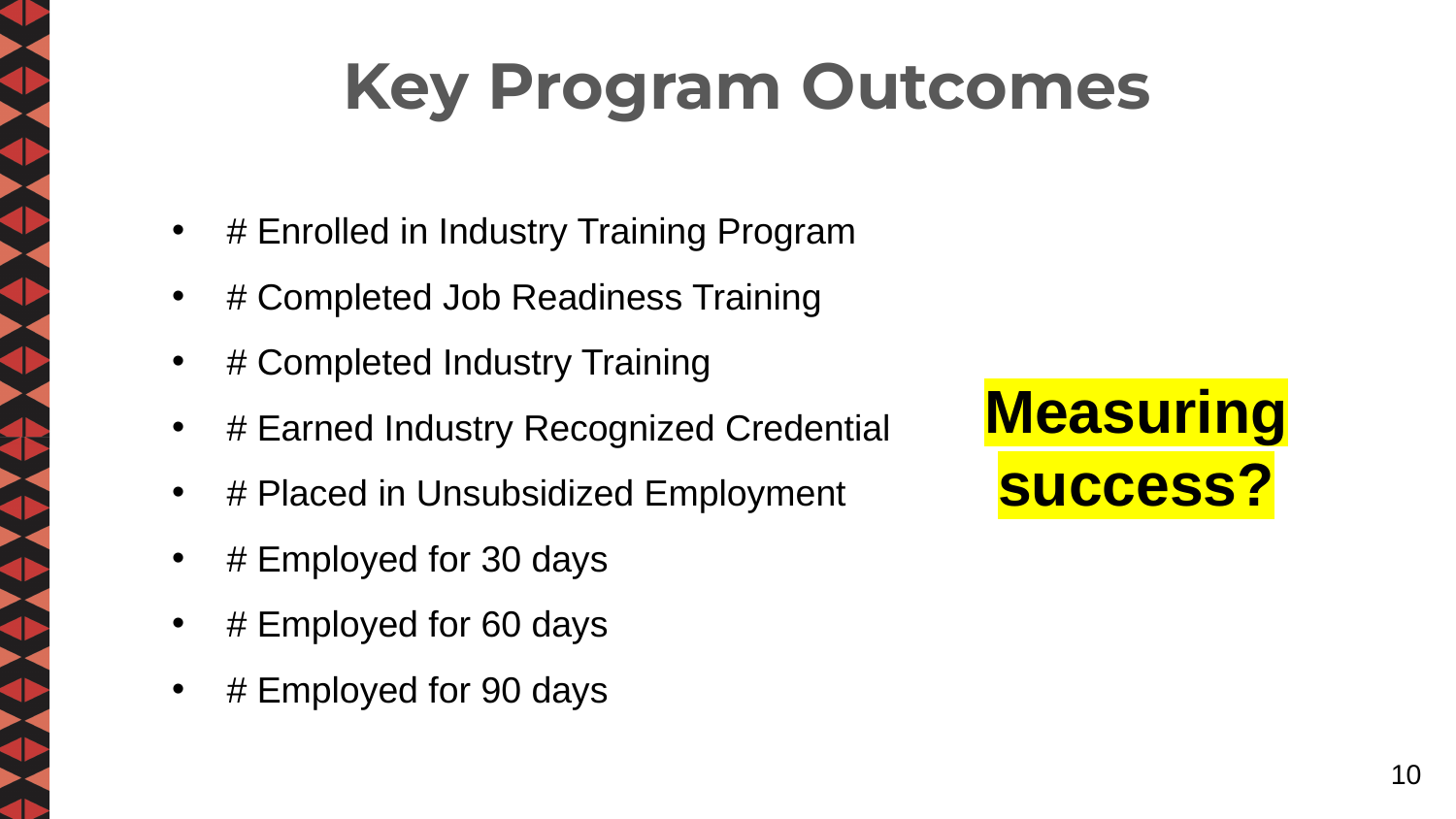

# Key Program Outcomes
# Enrolled in Industry Training Program
# Completed Job Readiness Training
# Completed Industry Training
# Earned Industry Recognized Credential
# Placed in Unsubsidized Employment
# Employed for 30 days
# Employed for 60 days
# Employed for 90 days
Measuring success?
10